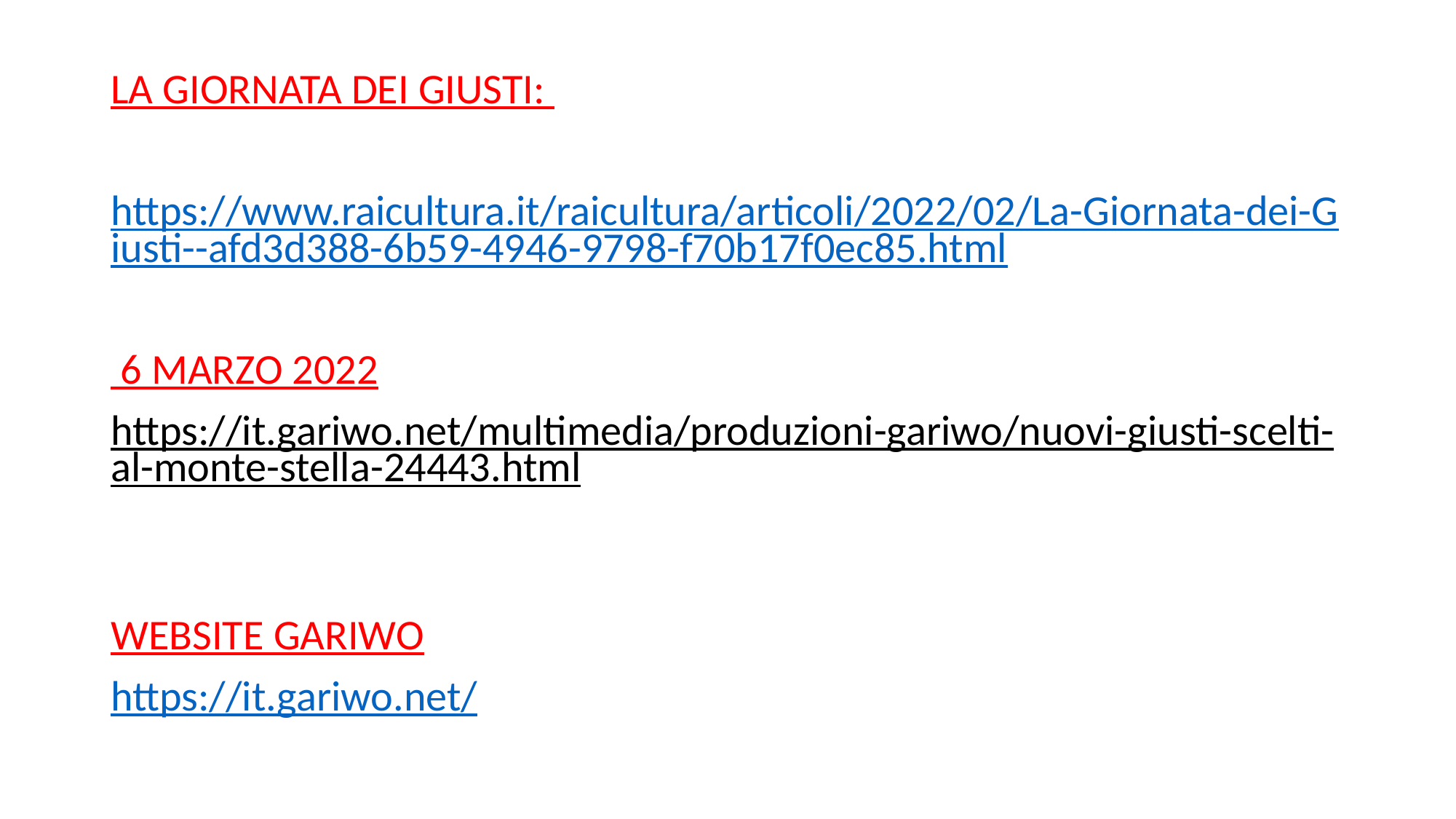

LA GIORNATA DEI GIUSTI:

https://www.raicultura.it/raicultura/articoli/2022/02/La-Giornata-dei-Giusti--afd3d388-6b59-4946-9798-f70b17f0ec85.html

 6 MARZO 2022
https://it.gariwo.net/multimedia/produzioni-gariwo/nuovi-giusti-scelti-al-monte-stella-24443.html

WEBSITE GARIWO
https://it.gariwo.net/